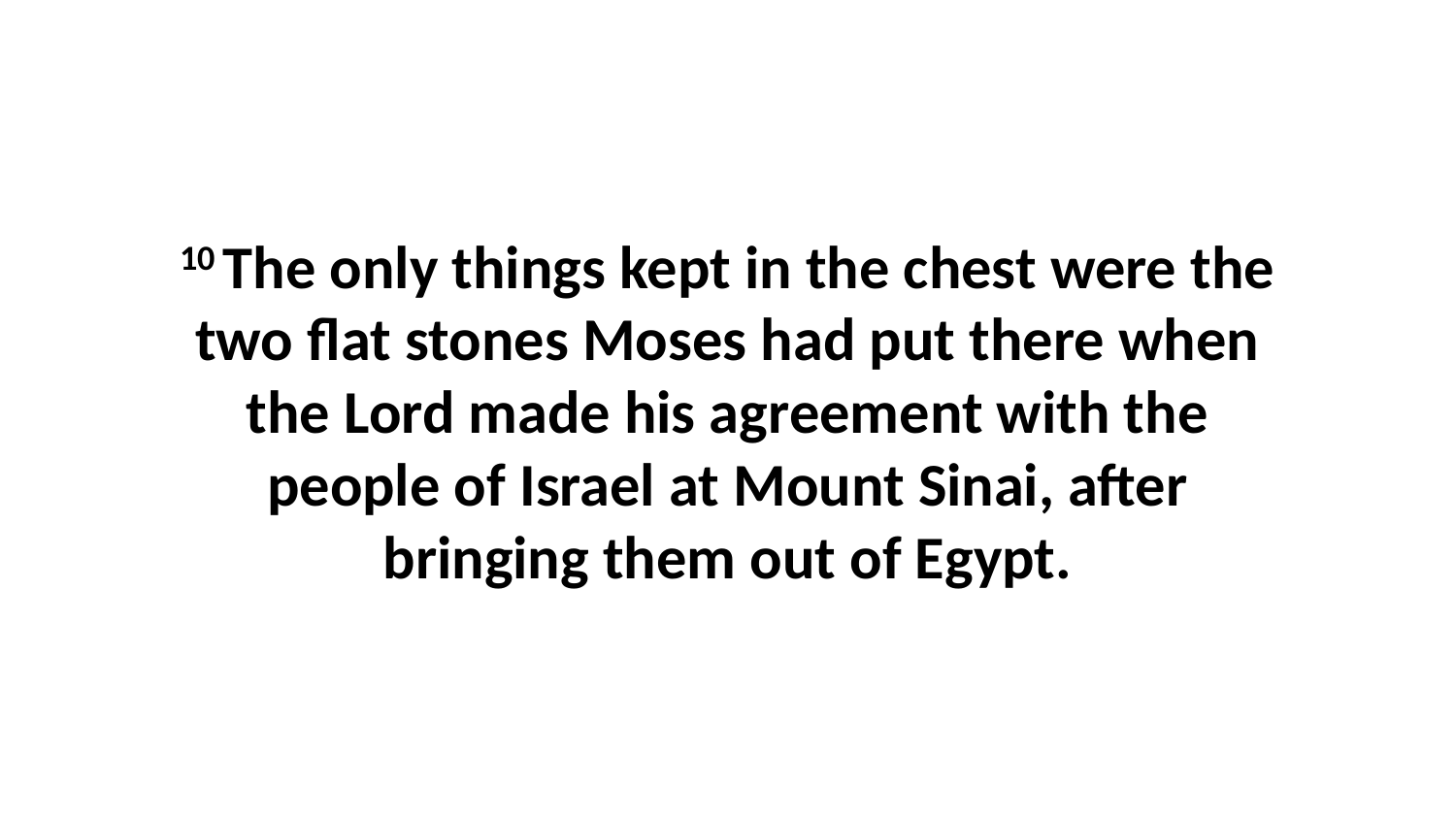

10 The only things kept in the chest were the two flat stones Moses had put there when the Lord made his agreement with the people of Israel at Mount Sinai, after bringing them out of Egypt.